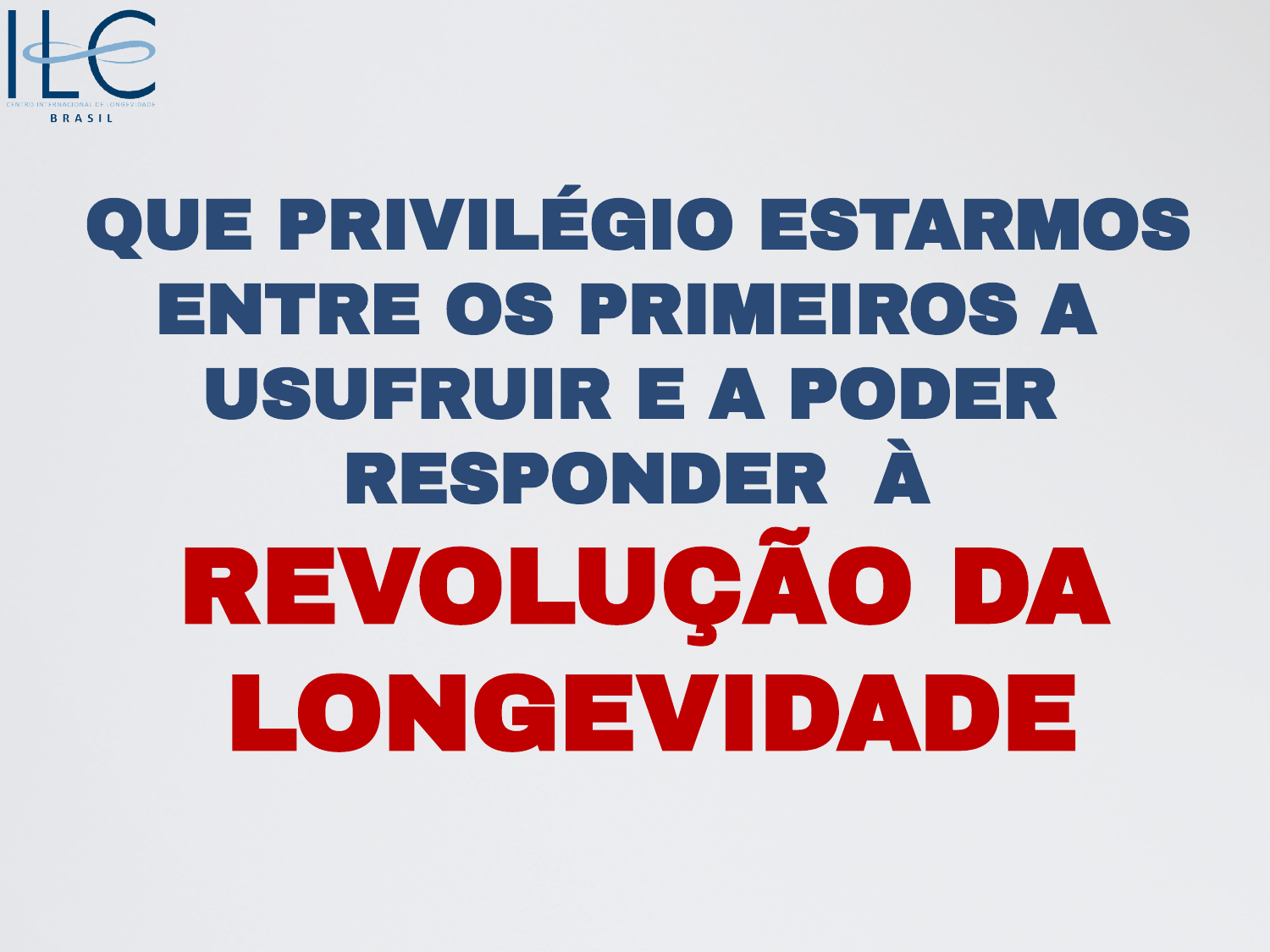

# QUE PRIVILÉGIO ESTARMOS ENTRE OS PRIMEIROS A USUFRUIR E A PODER RESPONDER  À REVOLUÇÃO DA LONGEVIDADE